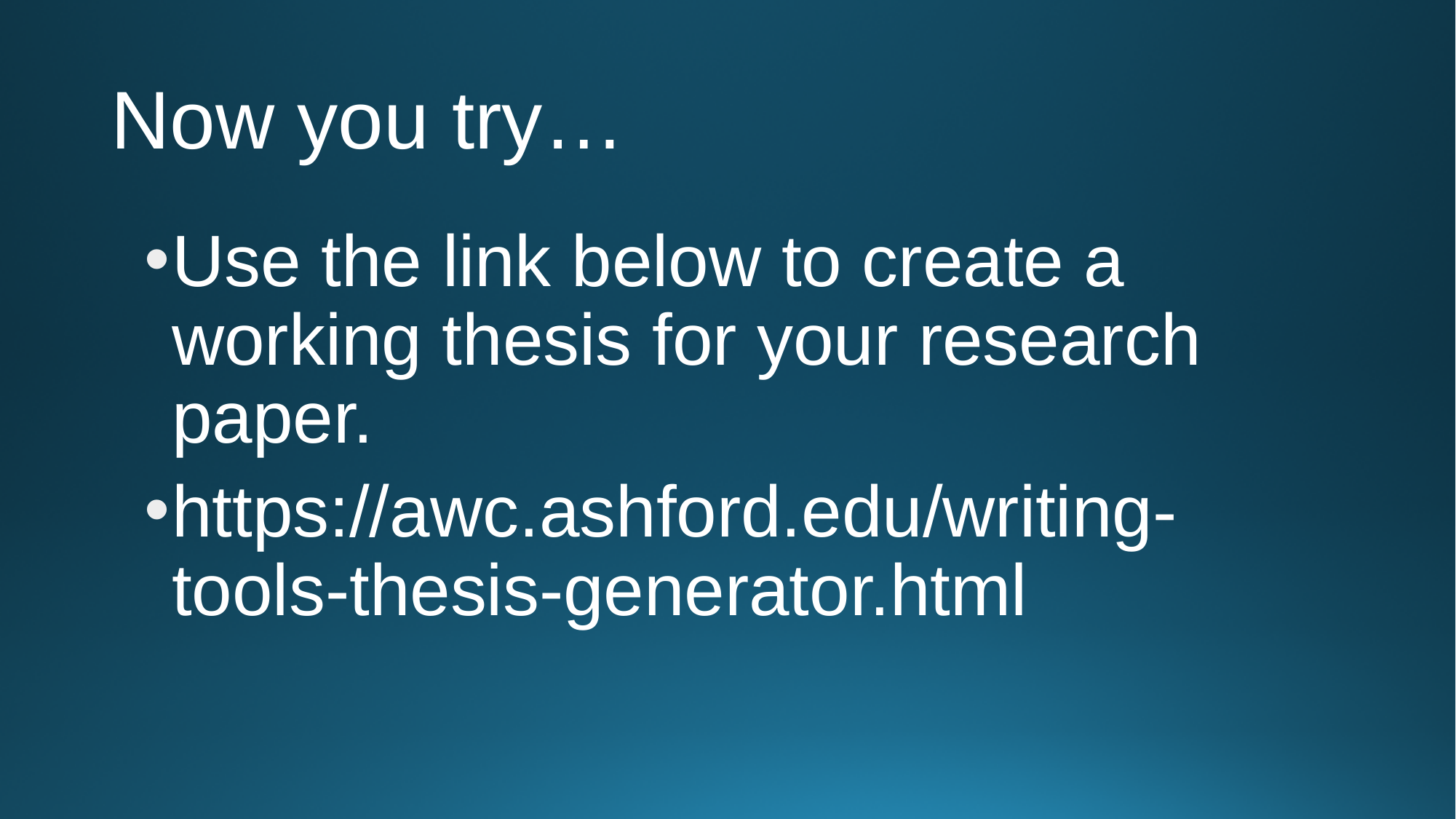

# Now you try…
Use the link below to create a working thesis for your research paper.
https://awc.ashford.edu/writing-tools-thesis-generator.html